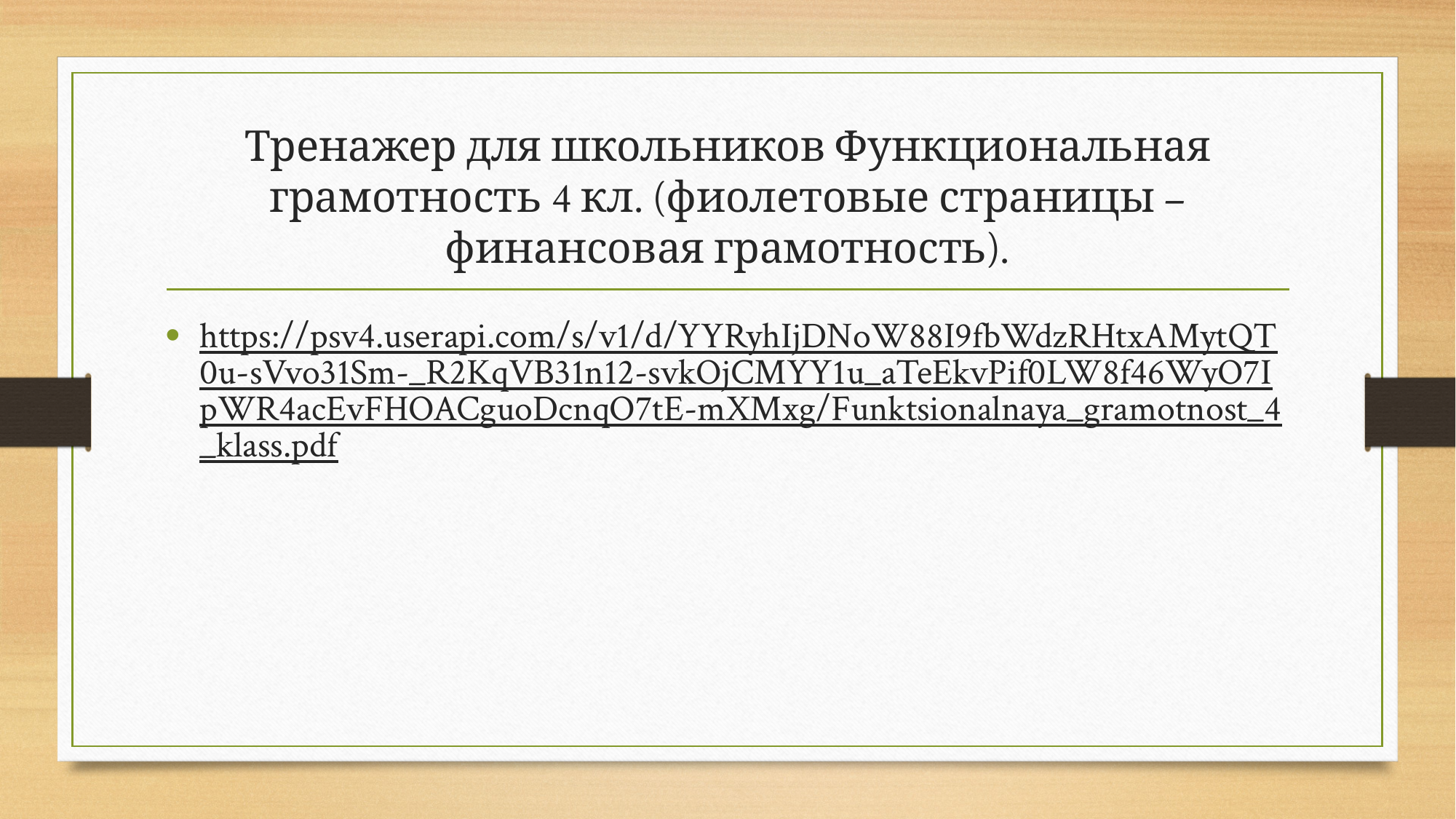

# Тренажер для школьников Функциональная грамотность 4 кл. (фиолетовые страницы – финансовая грамотность).
https://psv4.userapi.com/s/v1/d/YYRyhIjDNoW88I9fbWdzRHtxAMytQT0u-sVvo31Sm-_R2KqVB31n12-svkOjCMYY1u_aTeEkvPif0LW8f46WyO7IpWR4acEvFHOACguoDcnqO7tE-mXMxg/Funktsionalnaya_gramotnost_4_klass.pdf